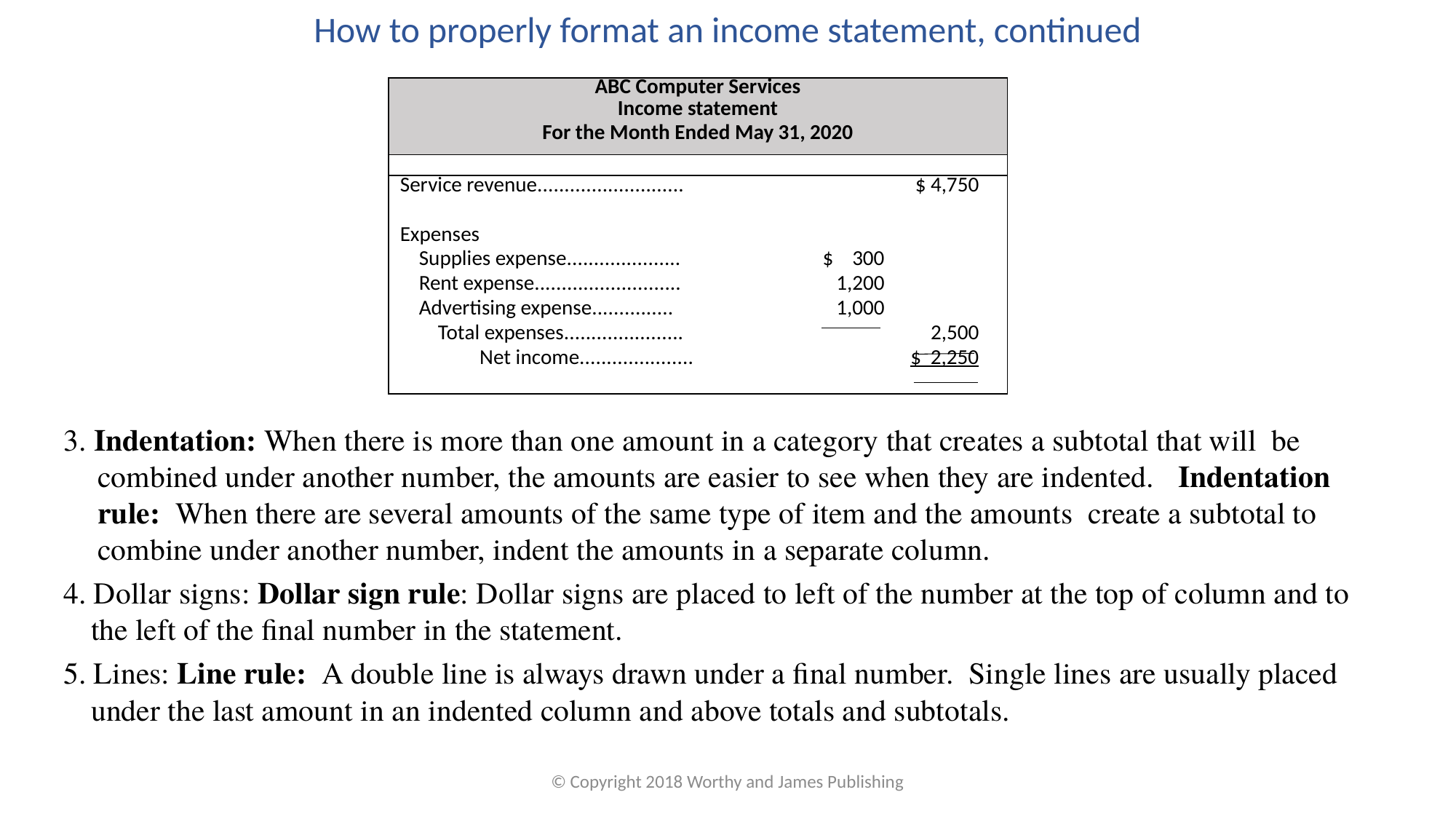

How to properly format an income statement, continued
| ABC Computer Services Income statement For the Month Ended May 31, 2020 |  |  |  |  |  |  |  |
| --- | --- | --- | --- | --- | --- | --- | --- |
|  |  |  |  |  |  |  |  |
|  | Service revenue........................... |  |  |  |  | $ 4,750 |  |
|  |  |  |  |  |  |  |  |
|  | Expenses |  |  |  |  |  |  |
|  | Supplies expense..................... |  |  |  | $ 300 |  |  |
|  | Rent expense........................... |  |  |  | 1,200 |  |  |
|  | Advertising expense............... |  |  |  | 1,000 |  |  |
| Total expenses...................... |  |  |  |  |  | 2,500 |  |
|  |  | Net income..................... |  |  |  | $ 2,250 |  |
|  |  |  |  |  |  |  |  |
3. Indentation: When there is more than one amount in a category that creates a subtotal that will  be combined under another number, the amounts are easier to see when they are indented.   Indentation rule:  When there are several amounts of the same type of item and the amounts  create a subtotal to combine under another number, indent the amounts in a separate column.

4. Dollar signs: Dollar sign rule: Dollar signs are placed to left of the number at the top of column and to the left of the final number in the statement.

5. Lines: Line rule:  A double line is always drawn under a final number.  Single lines are usually placed under the last amount in an indented column and above totals and subtotals.
© Copyright 2018 Worthy and James Publishing